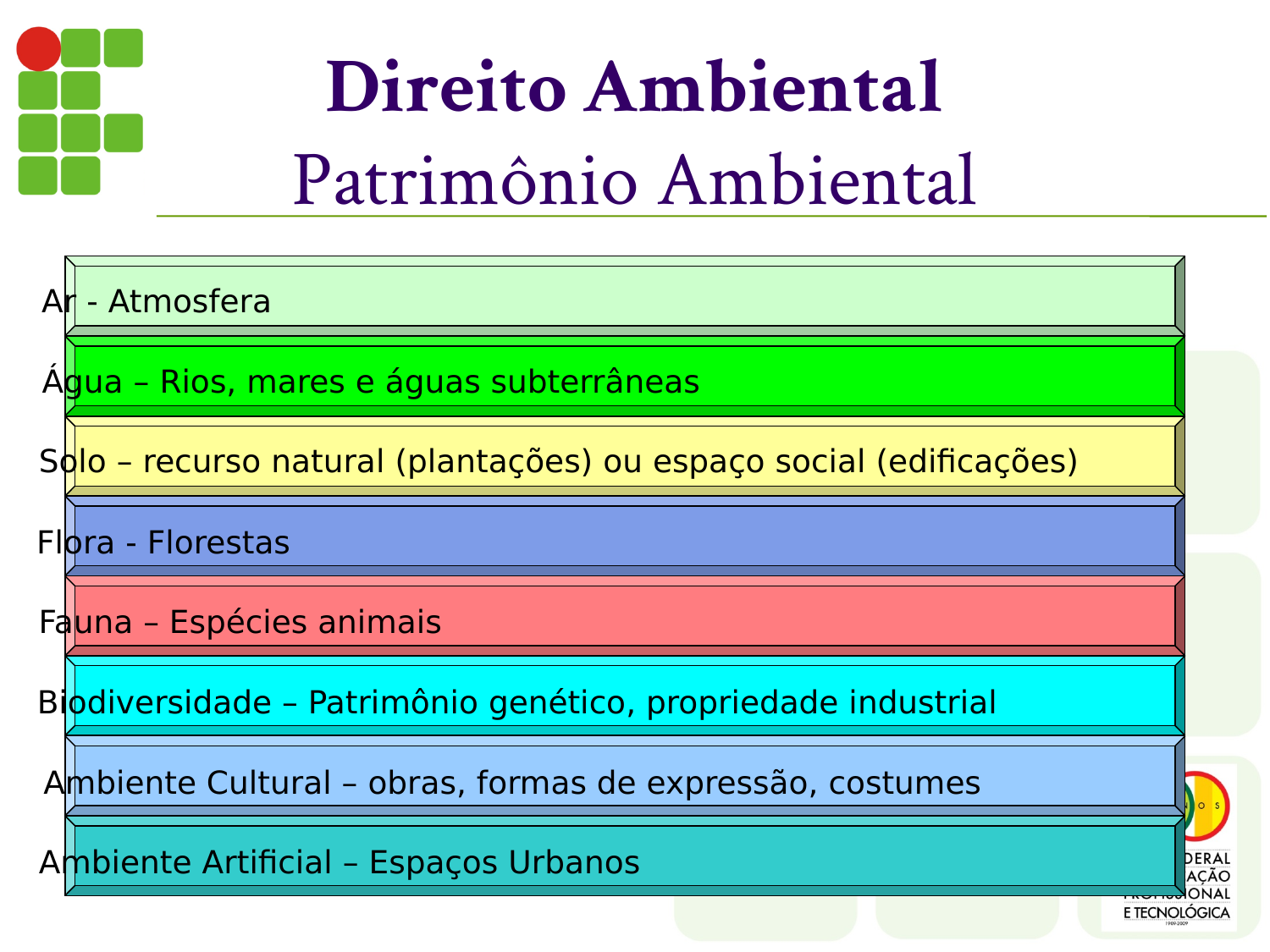

Direito Ambiental
Patrimônio Ambiental

Ar - Atmosfera

Água – Rios, mares e águas subterrâneas

Solo – recurso natural (plantações) ou espaço social (edificações)

Flora - Florestas

Fauna – Espécies animais

Biodiversidade – Patrimônio genético, propriedade industrial

Ambiente Cultural – obras, formas de expressão, costumes

Ambiente Artificial – Espaços Urbanos